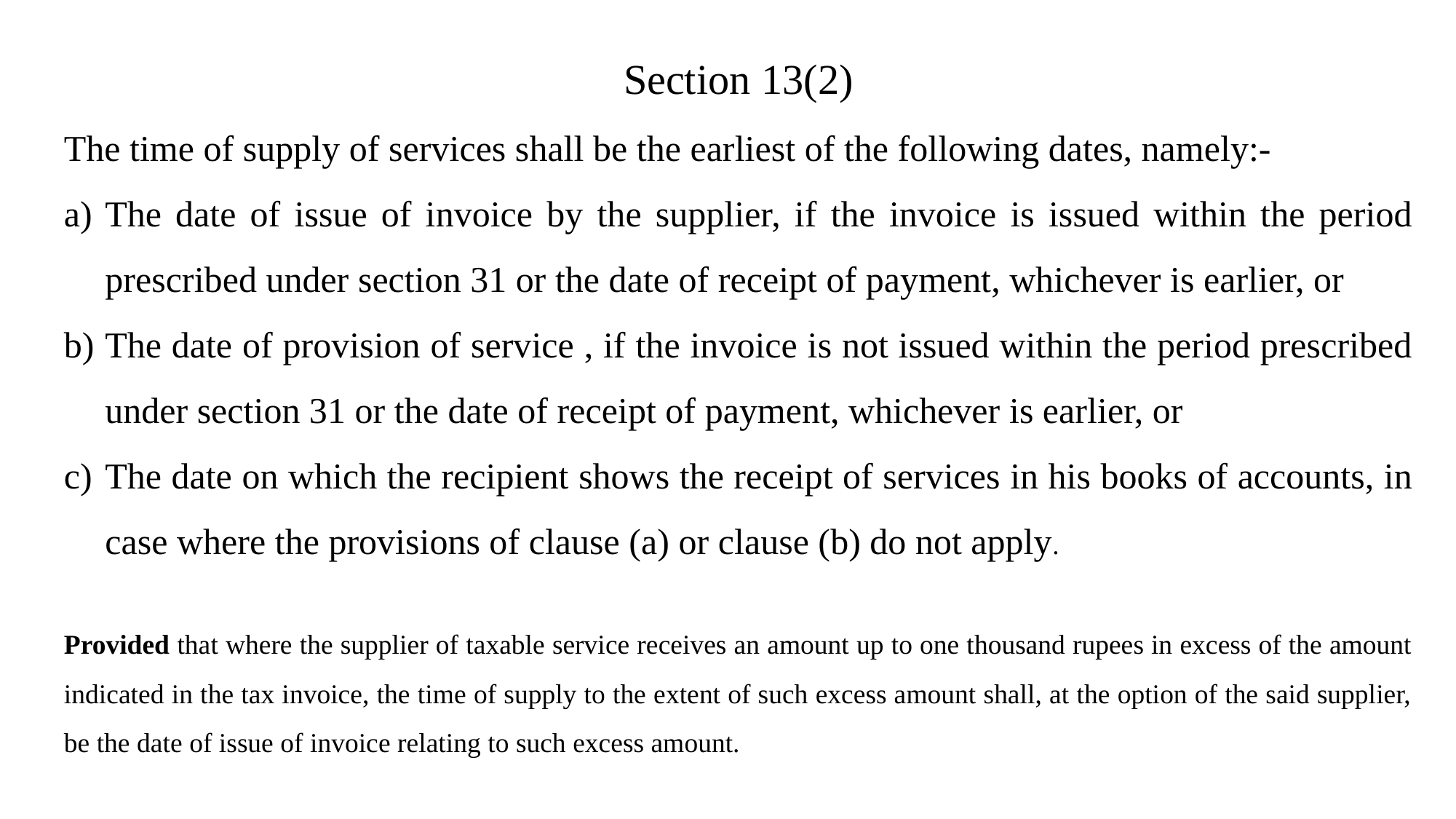

Section 13(2)
The time of supply of services shall be the earliest of the following dates, namely:-
The date of issue of invoice by the supplier, if the invoice is issued within the period prescribed under section 31 or the date of receipt of payment, whichever is earlier, or
The date of provision of service , if the invoice is not issued within the period prescribed under section 31 or the date of receipt of payment, whichever is earlier, or
The date on which the recipient shows the receipt of services in his books of accounts, in case where the provisions of clause (a) or clause (b) do not apply.

Provided that where the supplier of taxable service receives an amount up to one thousand rupees in excess of the amount indicated in the tax invoice, the time of supply to the extent of such excess amount shall, at the option of the said supplier, be the date of issue of invoice relating to such excess amount.